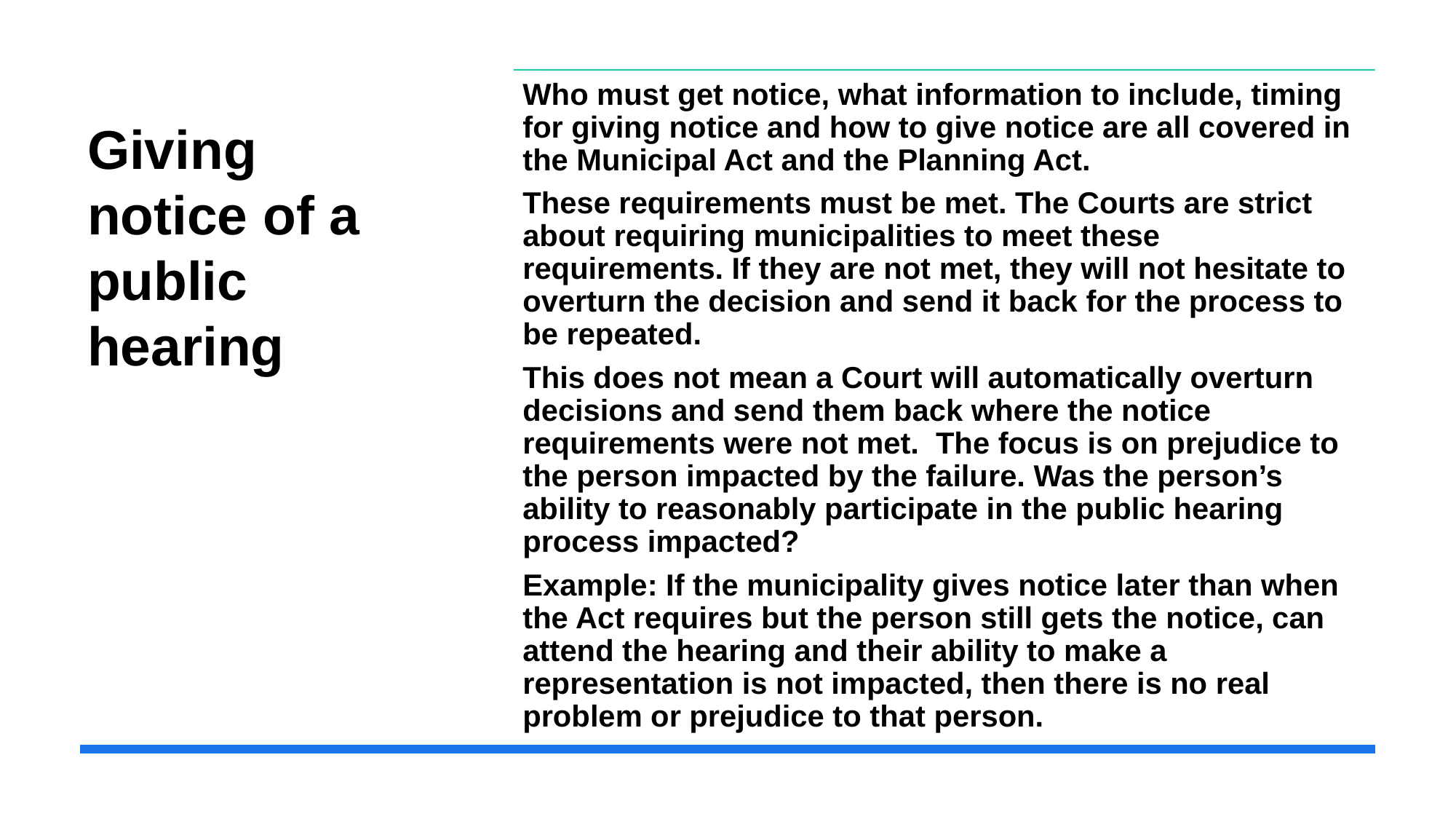

Who must get notice, what information to include, timing for giving notice and how to give notice are all covered in the Municipal Act and the Planning Act.
These requirements must be met. The Courts are strict about requiring municipalities to meet these requirements. If they are not met, they will not hesitate to overturn the decision and send it back for the process to be repeated.
This does not mean a Court will automatically overturn decisions and send them back where the notice requirements were not met.  The focus is on prejudice to the person impacted by the failure. Was the person’s ability to reasonably participate in the public hearing process impacted?
Example: If the municipality gives notice later than when the Act requires but the person still gets the notice, can attend the hearing and their ability to make a representation is not impacted, then there is no real problem or prejudice to that person.
# Giving notice of a public hearing